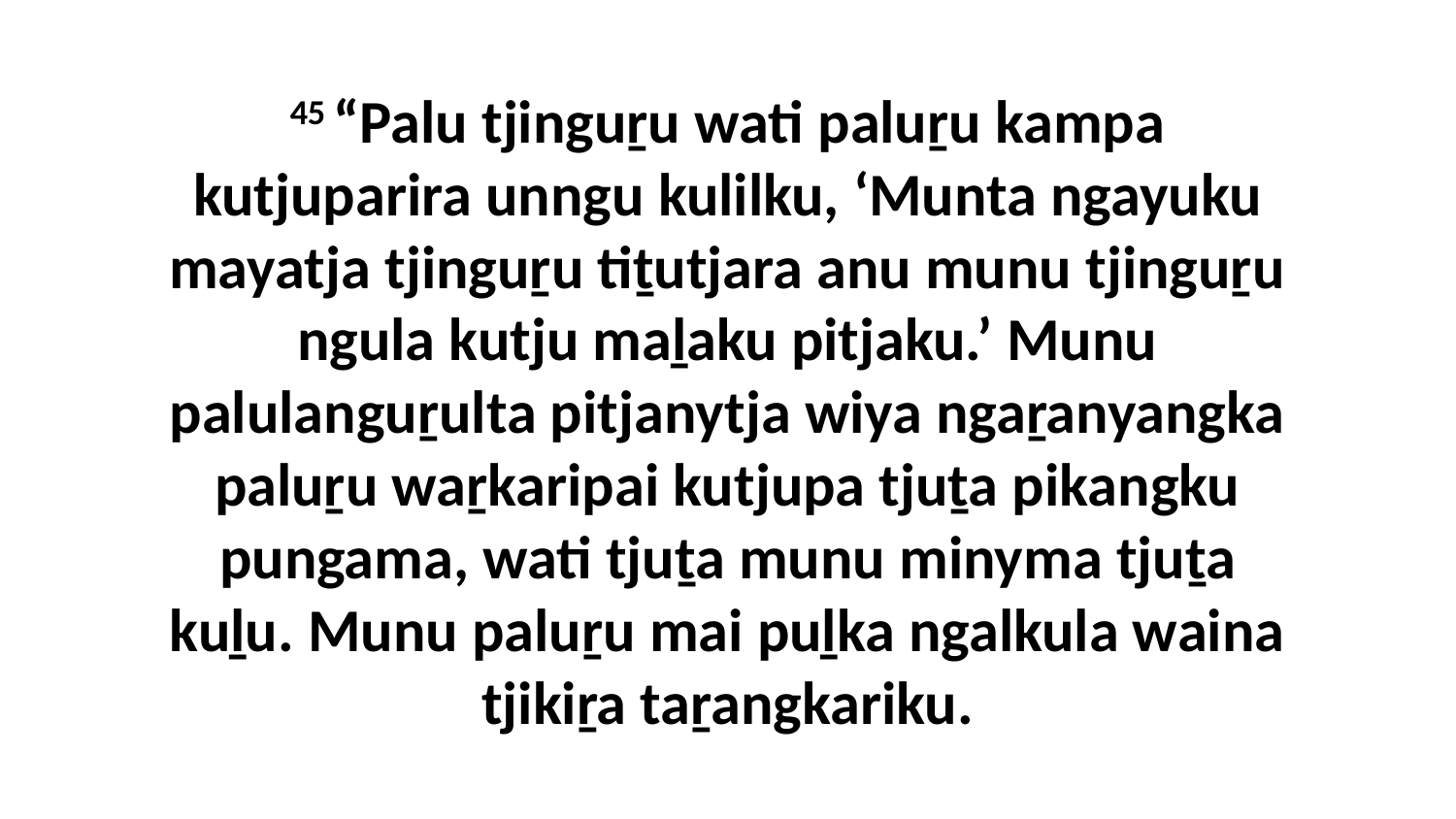

45 “Palu tjinguṟu wati paluṟu kampa kutjuparira unngu kulilku, ‘Munta ngayuku mayatja tjinguṟu tiṯutjara anu munu tjinguṟu ngula kutju maḻaku pitjaku.’ Munu palulanguṟulta pitjanytja wiya ngaṟanyangka paluṟu waṟkaripai kutjupa tjuṯa pikangku pungama, wati tjuṯa munu minyma tjuṯa kuḻu. Munu paluṟu mai puḻka ngalkula waina tjikiṟa taṟangkariku.